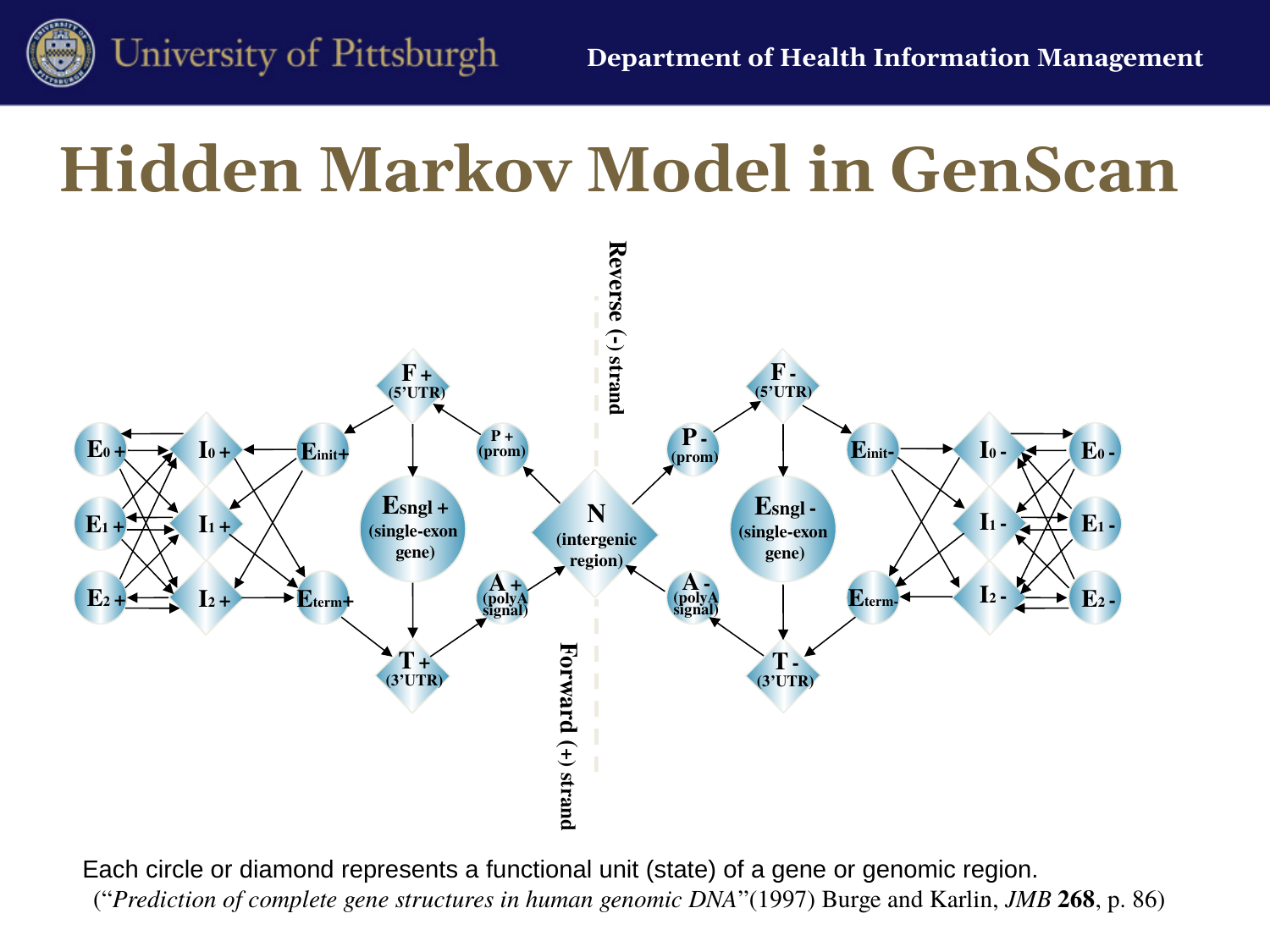

# Hidden Markov Model in GenScan

Reverse (-) strand
F -
(5’UTR)
F +
(5’UTR)

P -
(prom)

P +
(prom)

E0 +
Einit-
I0 +
I0 -
E0 -
Einit+

Esngl +
(single-exon
gene)
Esngl -
(single-exon
gene)

N
(intergenic
region)

I1 -
E1 -
E1 +
I1 +

A -
(polyA signal)
A +
(polyA signal)

I2 -
Eterm-
E2 +
I2 +
Eterm+
E2 -

T +
(3’UTR)
T -
(3’UTR)

Forward (+) strand
Each circle or diamond represents a functional unit (state) of a gene or genomic region.
(“Prediction of complete gene structures in human genomic DNA”(1997) Burge and Karlin, JMB 268, p. 86)